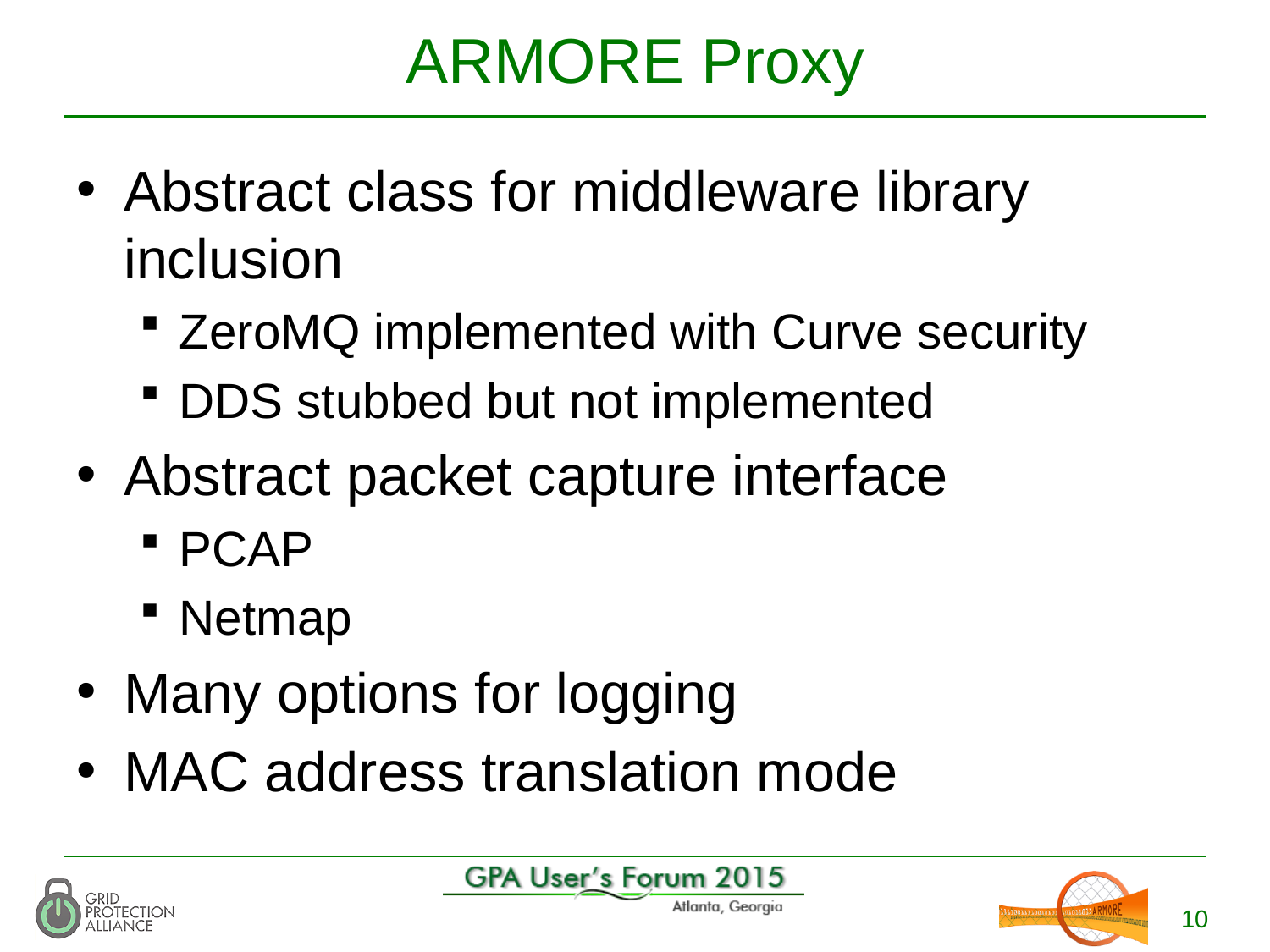

# ARMORE Proxy
Abstract class for middleware library inclusion
ZeroMQ implemented with Curve security
DDS stubbed but not implemented
Abstract packet capture interface
PCAP
Netmap
Many options for logging
MAC address translation mode